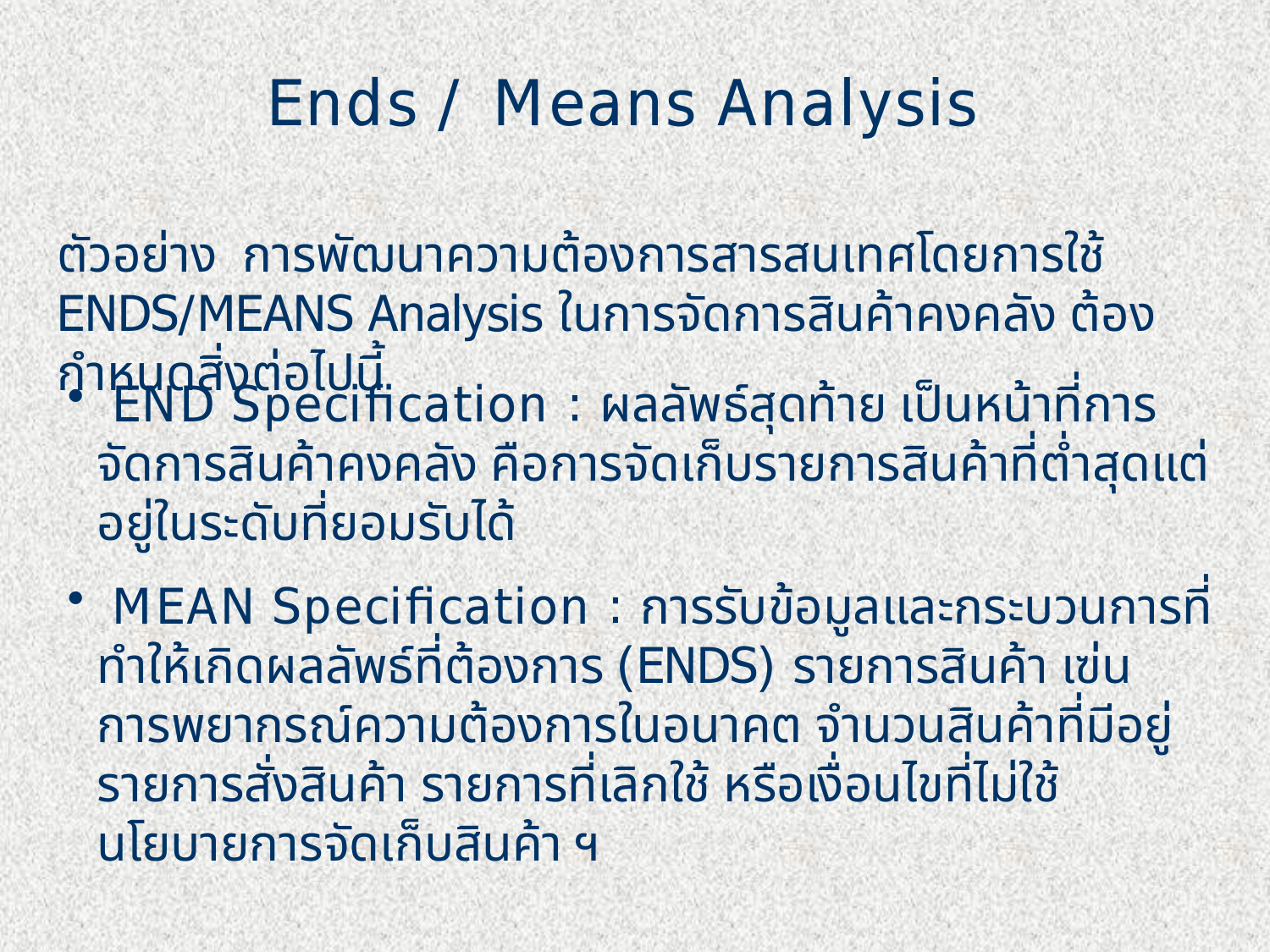

Ends / Means Analysis
ตัวอย่าง  การพัฒนาความต้องการสารสนเทศโดยการใช้ ENDS/MEANS Analysis ในการจัดการสินค้าคงคลัง ต้องกำหนดสิ่งต่อไปนี้
 END Specification : ผลลัพธ์สุดท้าย เป็นหน้าที่การจัดการสินค้าคงคลัง คือการจัดเก็บรายการสินค้าที่ต่ำสุดแต่อยู่ในระดับที่ยอมรับได้
 MEAN Specification : การรับข้อมูลและกระบวนการที่ทำให้เกิดผลลัพธ์ที่ต้องการ (ENDS) รายการสินค้า เฃ่น การพยากรณ์ความต้องการในอนาคต จำนวนสินค้าที่มีอยู่ รายการสั่งสินค้า รายการที่เลิกใช้ หรือเงื่อนไขที่ไม่ใช้ นโยบายการจัดเก็บสินค้า ฯ